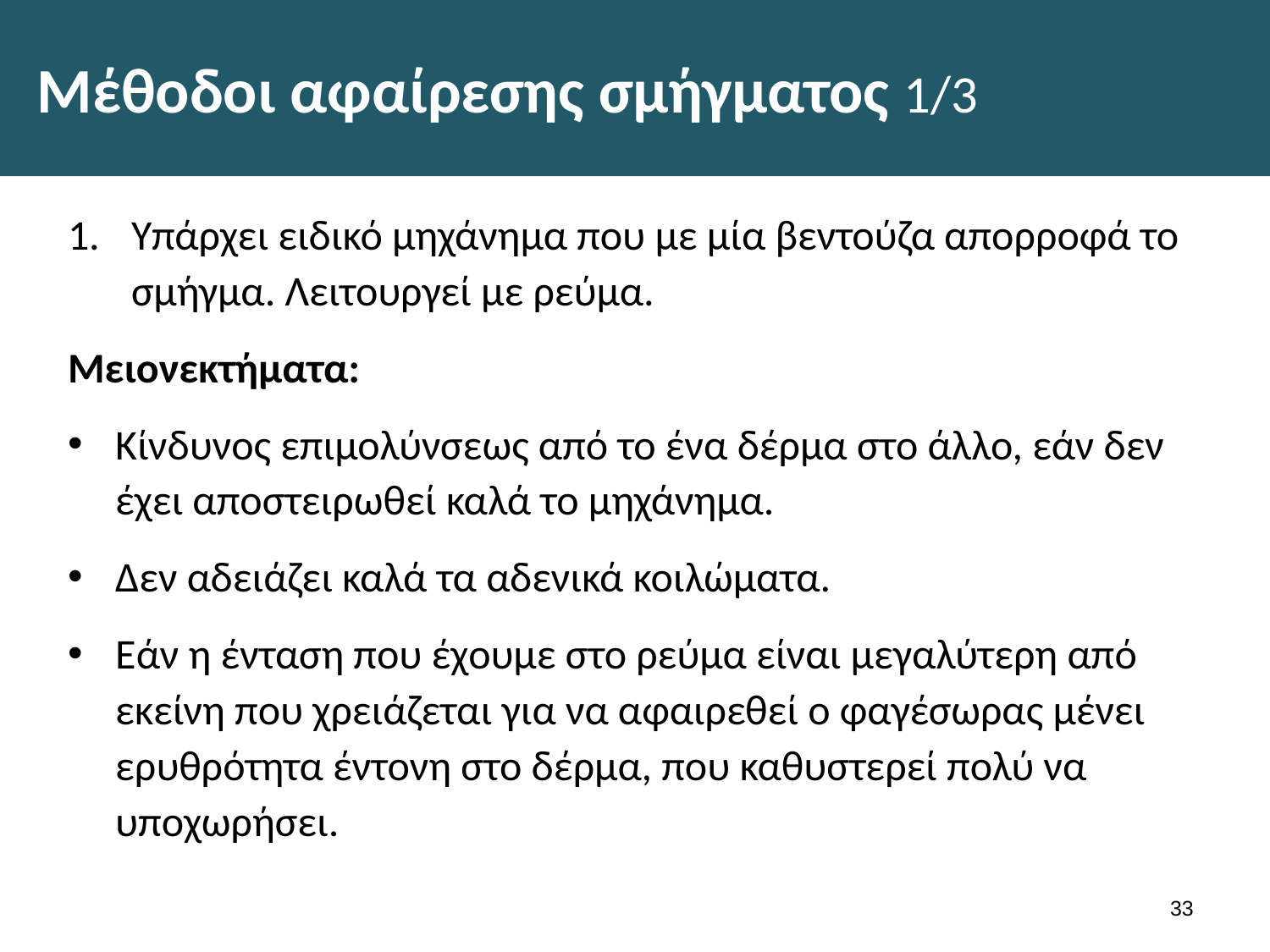

# Μέθοδοι αφαίρεσης σμήγματος 1/3
Υπάρχει ειδικό μηχάνημα που με μία βεντούζα απορροφά το σμήγμα. Λειτουργεί με ρεύμα.
Μειονεκτήματα:
Κίνδυνος επιμολύνσεως από το ένα δέρμα στο άλλο, εάν δεν έχει αποστειρωθεί καλά το μηχάνημα.
Δεν αδειάζει καλά τα αδενικά κοιλώματα.
Εάν η ένταση που έχουμε στο ρεύμα είναι μεγαλύτερη από εκείνη που χρειάζεται για να αφαιρεθεί ο φαγέσωρας μένει ερυθρότητα έντονη στο δέρμα, που καθυστερεί πολύ να υποχωρήσει.
33